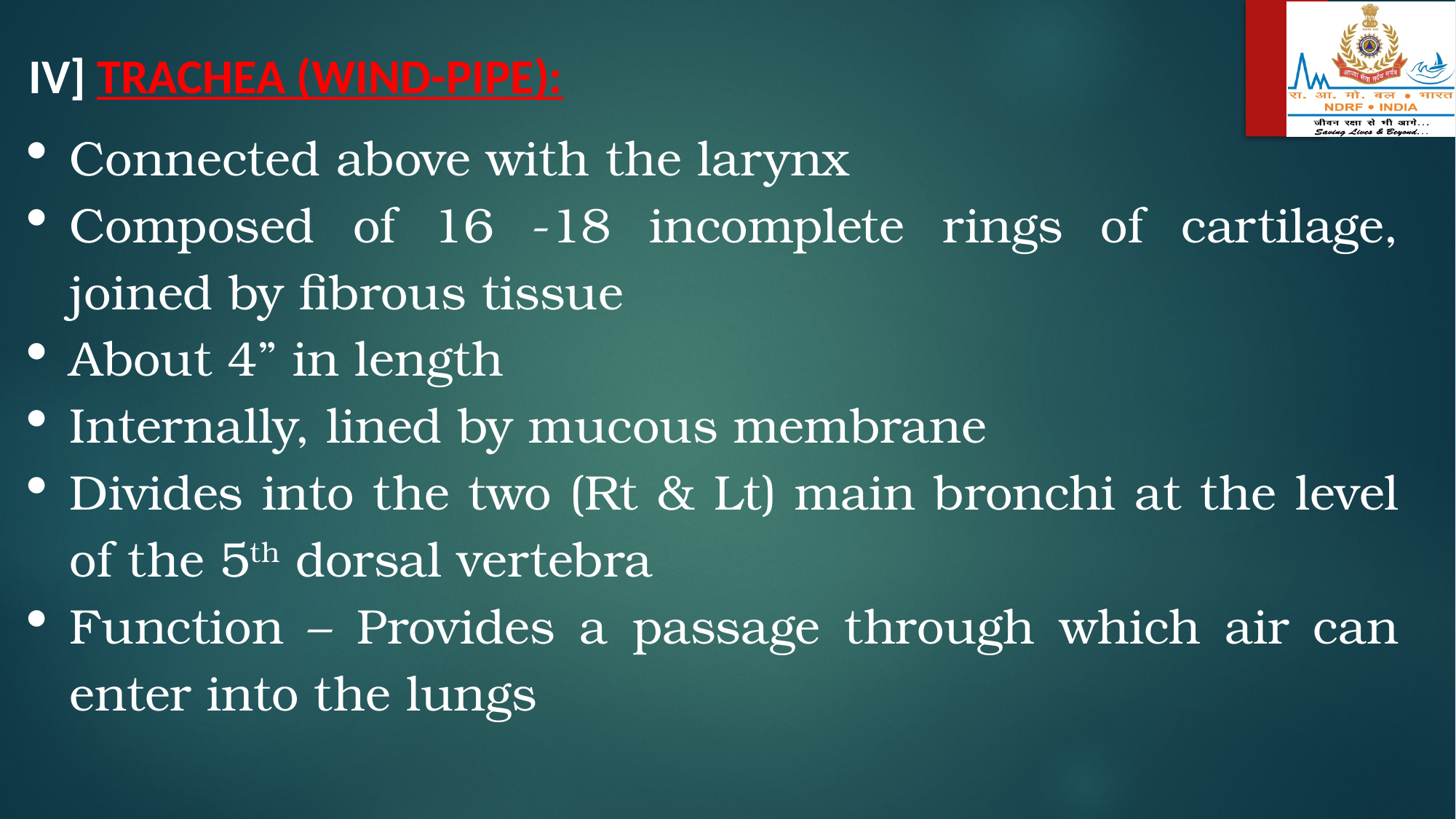

IV] TRACHEA (WIND-PIPE):
Connected above with the larynx
Composed of 16 -18 incomplete rings of cartilage, joined by fibrous tissue
About 4” in length
Internally, lined by mucous membrane
Divides into the two (Rt & Lt) main bronchi at the level of the 5th dorsal vertebra
Function – Provides a passage through which air can enter into the lungs